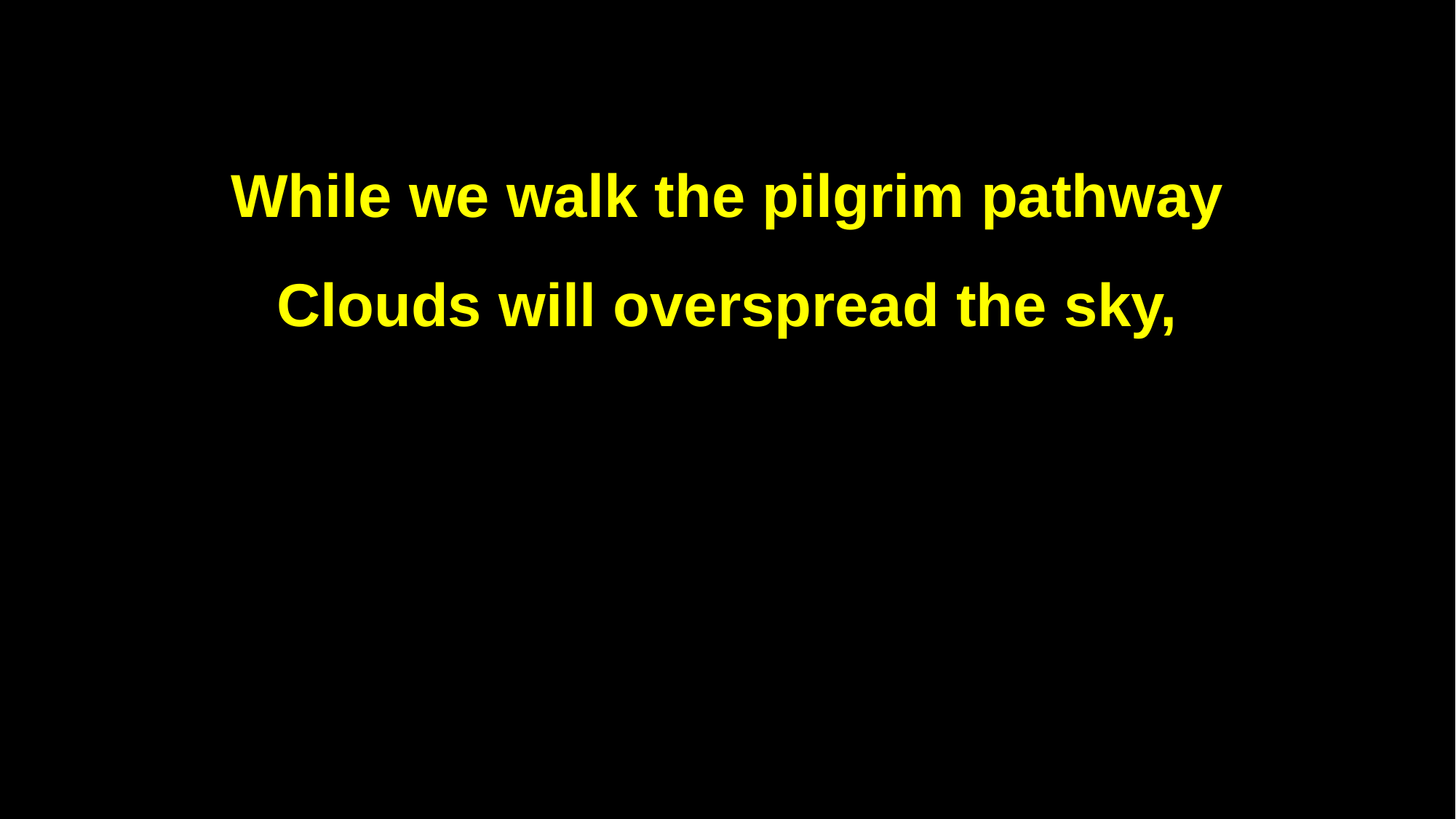

While we walk the pilgrim pathway
Clouds will overspread the sky,